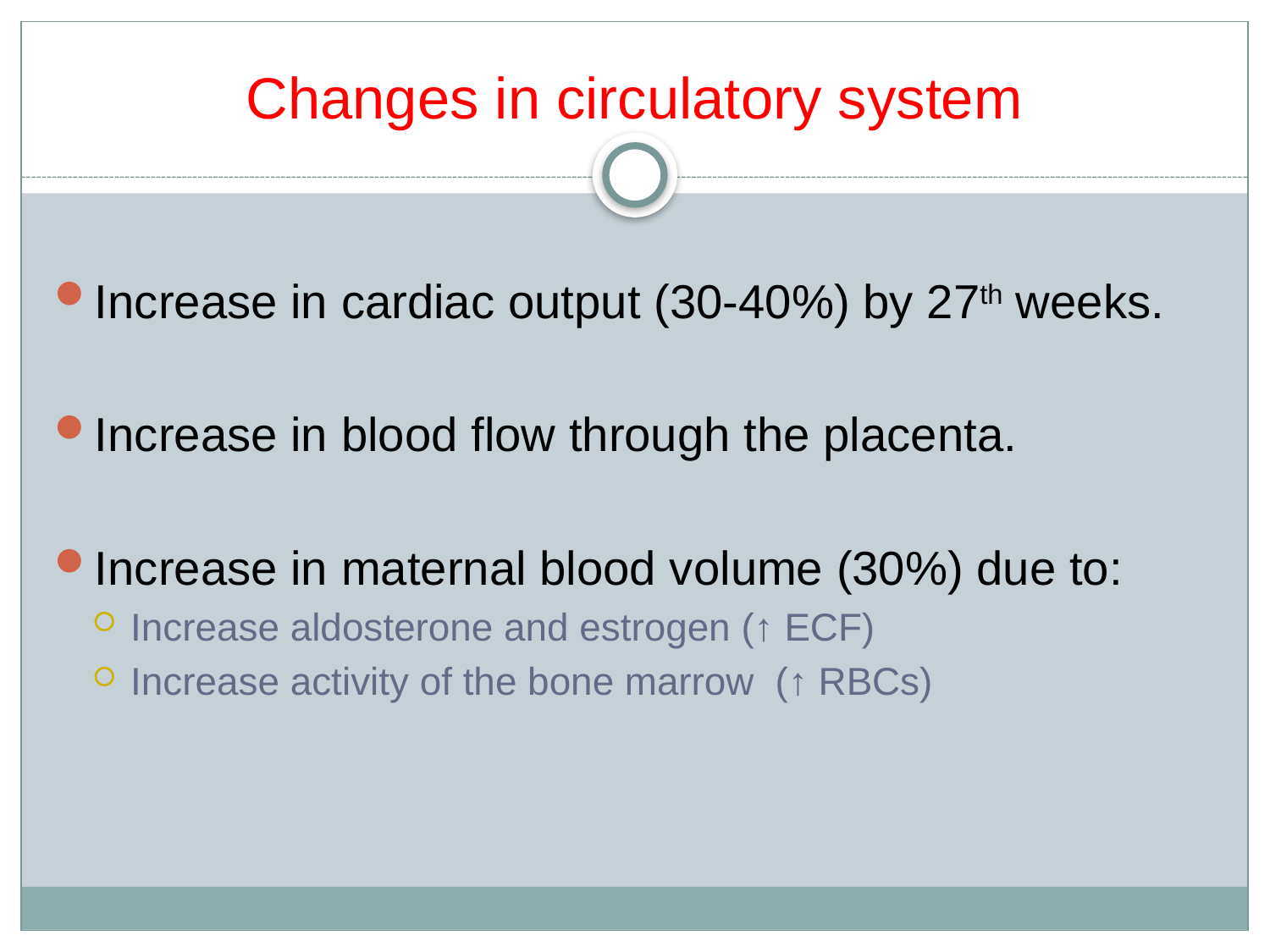

# Changes in circulatory system
Increase in cardiac output (30-40%) by 27th weeks.

Increase in blood flow through the placenta.

Increase in maternal blood volume (30%) due to:
Increase aldosterone and estrogen (↑ ECF)
Increase activity of the bone marrow  (↑ RBCs)